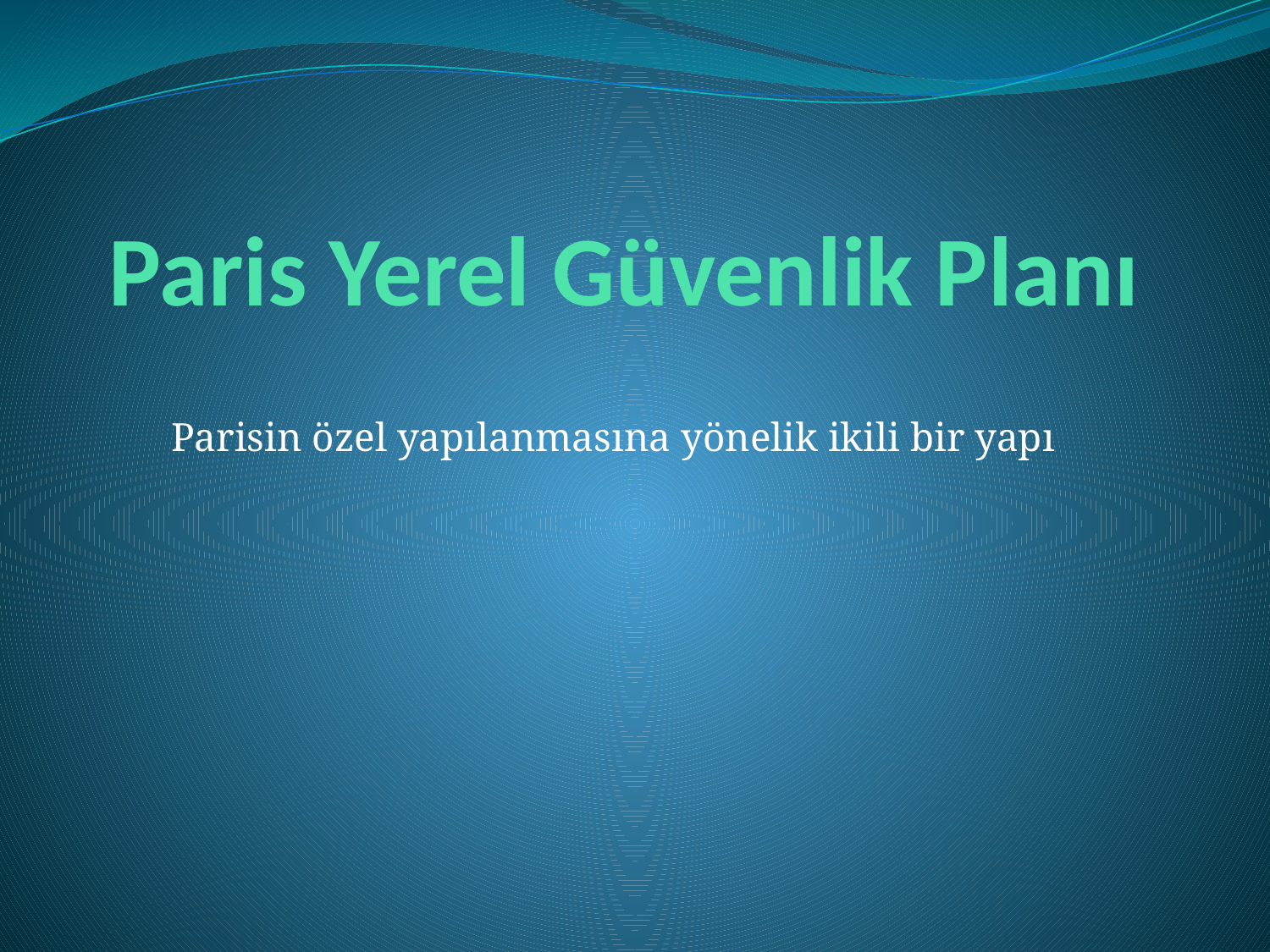

# Paris Yerel Güvenlik Planı
Parisin özel yapılanmasına yönelik ikili bir yapı